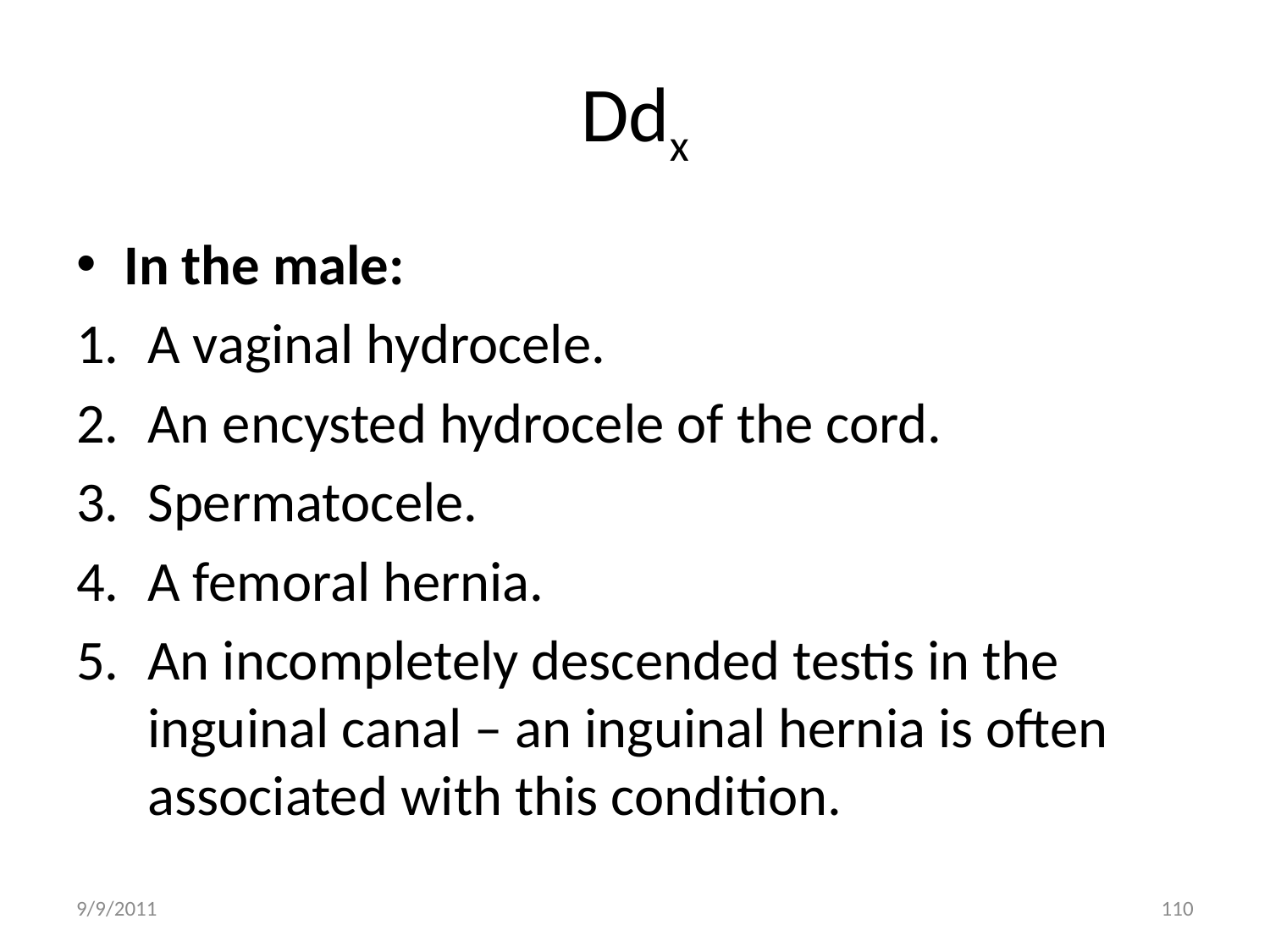

# Ddx
In the male:
A vaginal hydrocele.
An encysted hydrocele of the cord.
Spermatocele.
A femoral hernia.
An incompletely descended testis in the inguinal canal – an inguinal hernia is often associated with this condition.
9/9/2011
110